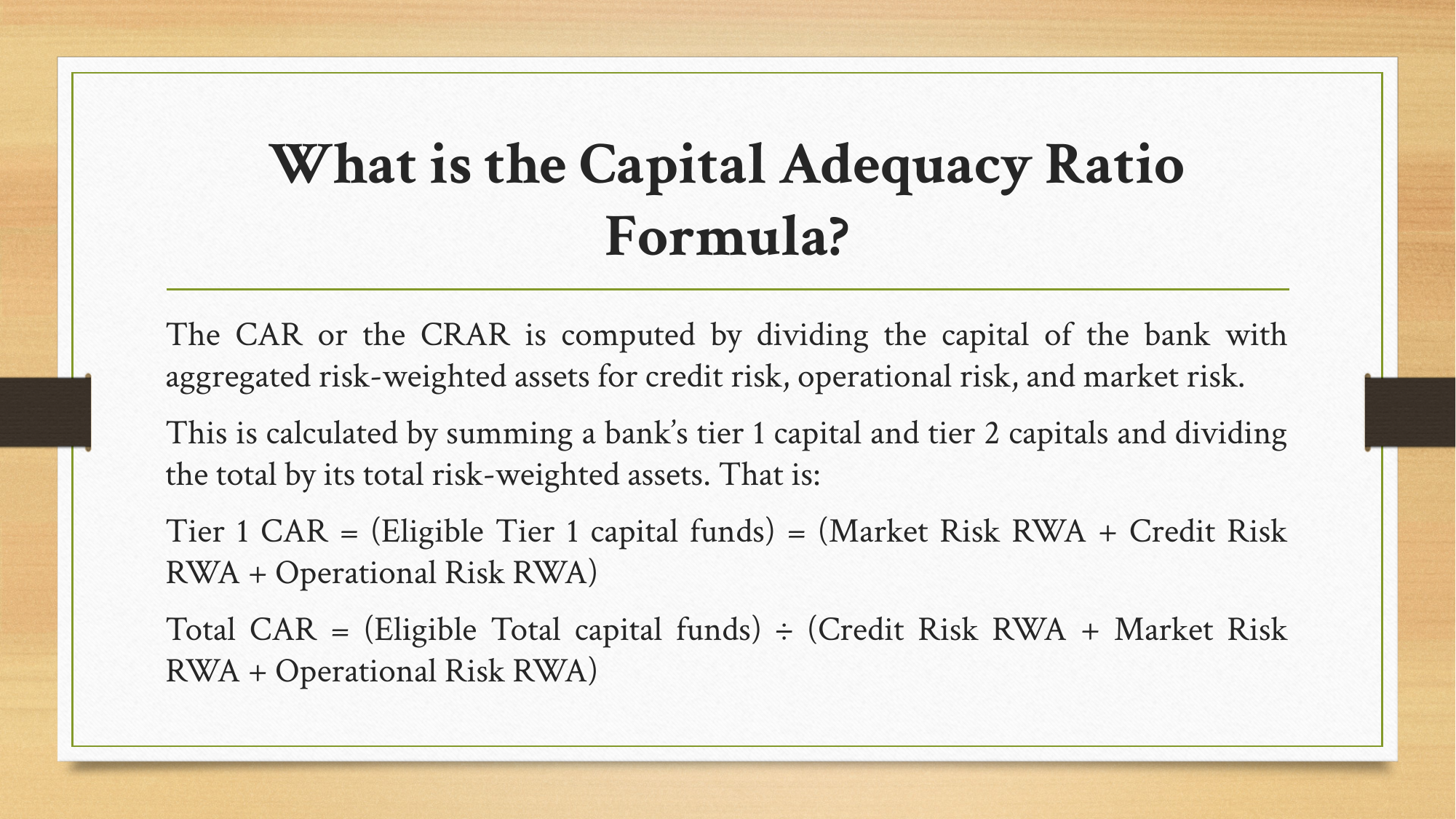

# What is the Capital Adequacy Ratio Formula?
The CAR or the CRAR is computed by dividing the capital of the bank with aggregated risk-weighted assets for credit risk, operational risk, and market risk.
This is calculated by summing a bank’s tier 1 capital and tier 2 capitals and dividing the total by its total risk-weighted assets. That is:
Tier 1 CAR = (Eligible Tier 1 capital funds) = (Market Risk RWA + Credit Risk RWA + Operational Risk RWA)
Total CAR = (Eligible Total capital funds) ÷ (Credit Risk RWA + Market Risk RWA + Operational Risk RWA)